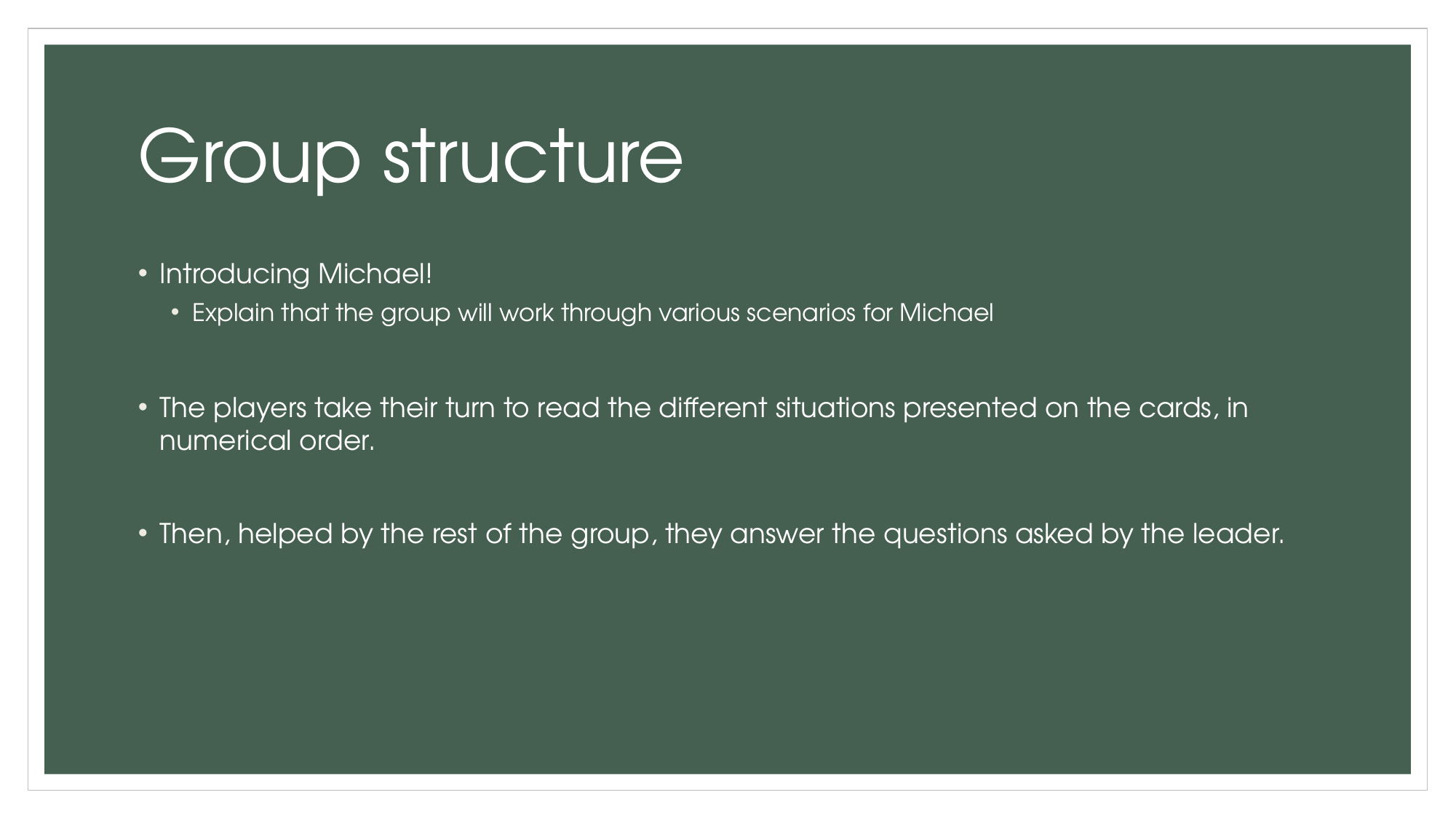

# Group structure
Introducing Michael!
Explain that the group will work through various scenarios for Michael

The players take their turn to read the different situations presented on the cards, in numerical order.

Then, helped by the rest of the group, they answer the questions asked by the leader.